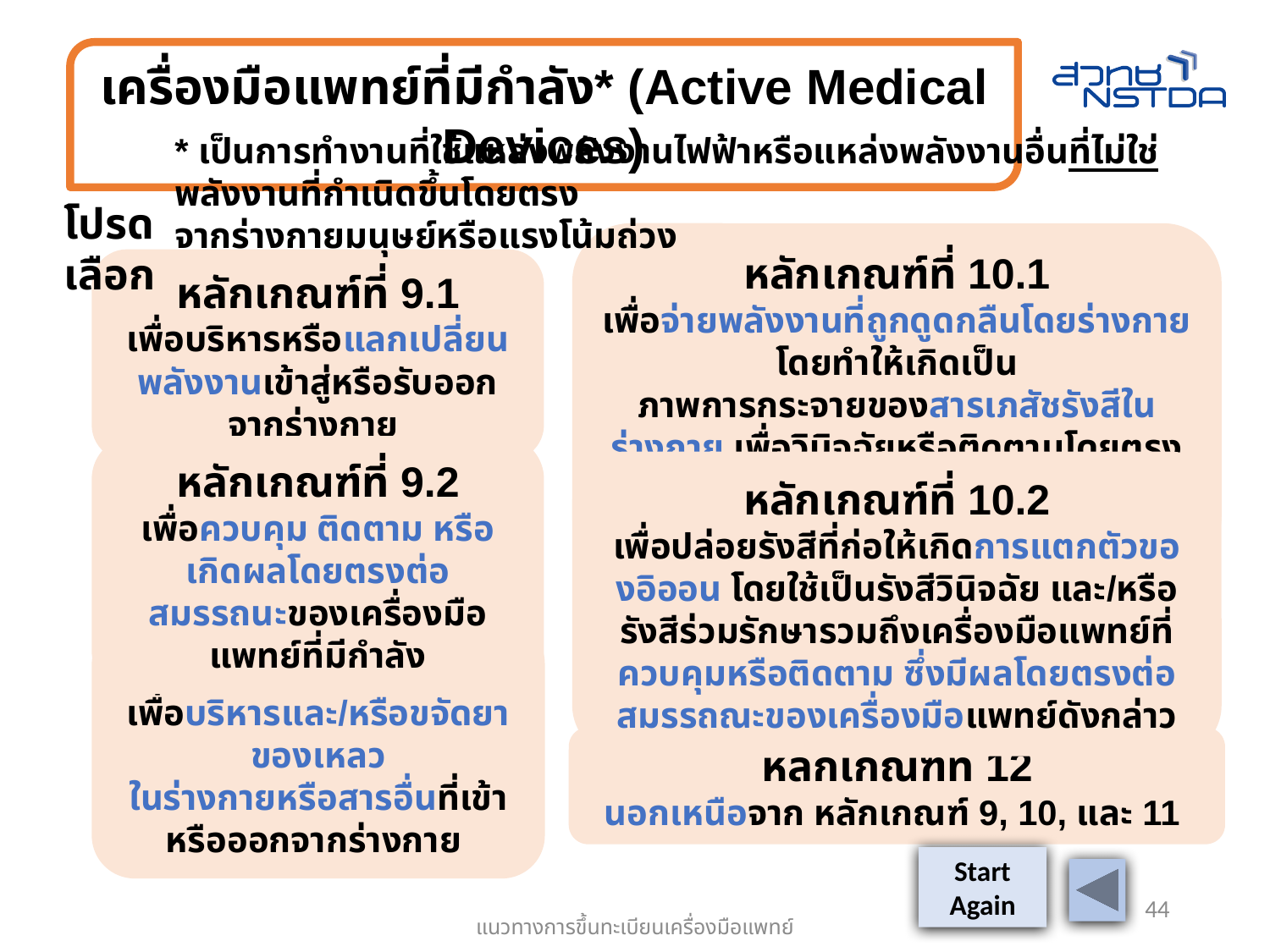

เครื่องมือแพทย์ที่มีกำลัง* (Active Medical Devices)
* เป็นการทำงานที่ใช้แหล่งพลังงานไฟฟ้าหรือแหล่งพลังงานอื่นที่ไม่ใช่พลังงานที่กำเนิดขึ้นโดยตรง
จากร่างกายมนุษย์หรือแรงโน้มถ่วง
โปรดเลือก
หลักเกณฑ์ที่ 10.1
เพื่อจ่ายพลังงานที่ถูกดูดกลืนโดยร่างกายโดยทำให้เกิดเป็น
ภาพการกระจายของสารเภสัชรังสีในร่างกาย เพื่อวินิจฉัยหรือติดตามโดยตรงในกระบวนการทางสรีรวิทยาที่สำคัญต่อชีวิต
หลักเกณฑ์ที่ 9.1
เพื่อบริหารหรือแลกเปลี่ยนพลังงานเข้าสู่หรือรับออกจากร่างกาย
หลักเกณฑ์ที่ 9.2
เพื่อควบคุม ติดตาม หรือเกิดผลโดยตรงต่อสมรรถนะของเครื่องมือแพทย์ที่มีกำลัง
หลักเกณฑ์ที่ 10.2
เพื่อปล่อยรังสีที่ก่อให้เกิดการแตกตัวของอิออน โดยใช้เป็นรังสีวินิจฉัย และ/หรือรังสีร่วมรักษารวมถึงเครื่องมือแพทย์ที่ควบคุมหรือติดตาม ซึ่งมีผลโดยตรงต่อสมรรถณะของเครื่องมือแพทย์ดังกล่าว
หลักเกณฑ์ที่ 11
เพื่อบริหารและ/หรือขจัดยา ของเหลว
ในร่างกายหรือสารอื่นที่เข้าหรือออกจากร่างกาย
หลักเกณฑ์ที่ 12
นอกเหนือจาก หลักเกณฑ์ 9, 10, และ 11
Start
Again

44
แนวทางการขึ้นทะเบียนเครื่องมือแพทย์